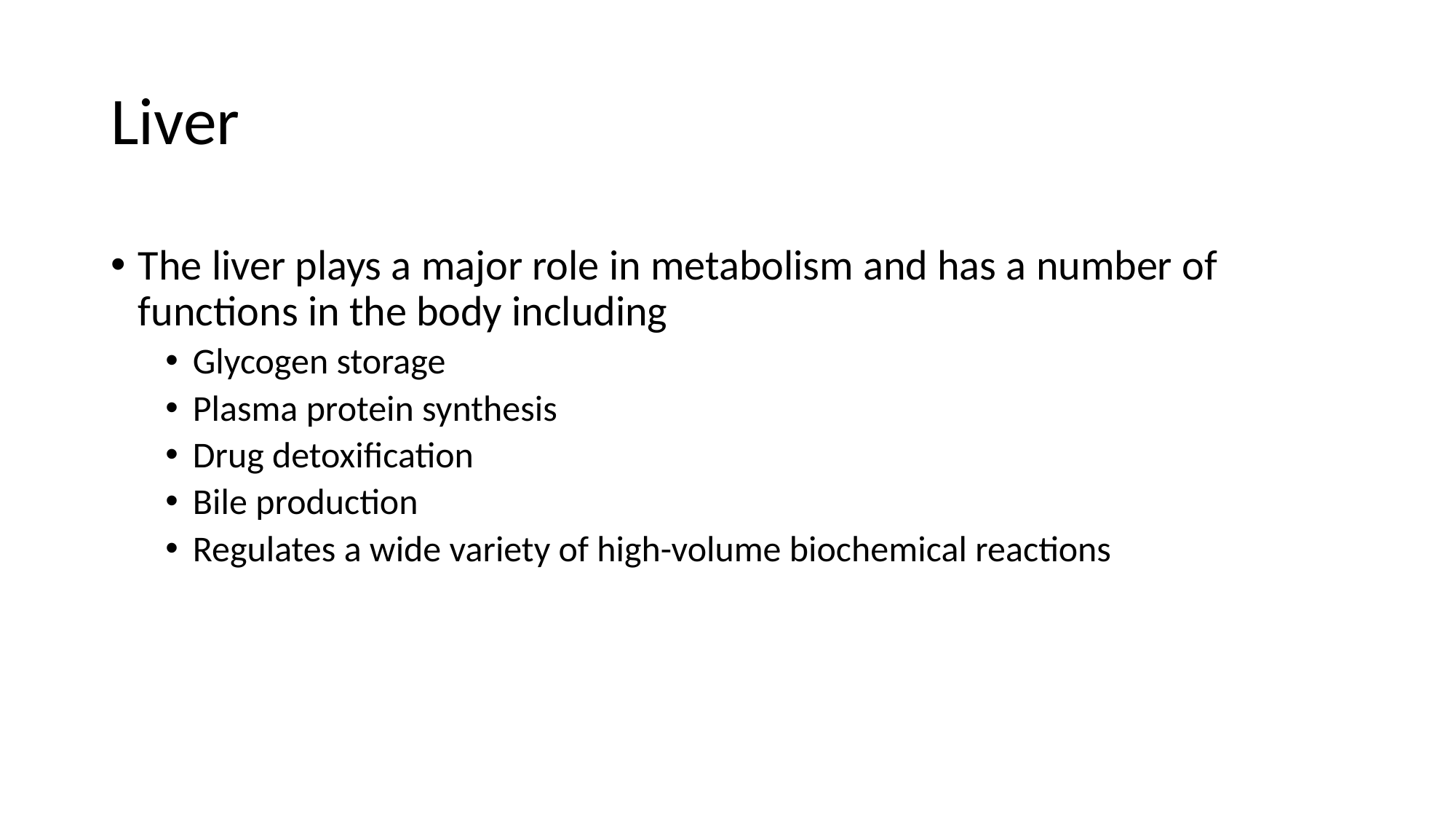

# Liver
The liver plays a major role in metabolism and has a number of functions in the body including
Glycogen storage
Plasma protein synthesis
Drug detoxification
Bile production
Regulates a wide variety of high-volume biochemical reactions